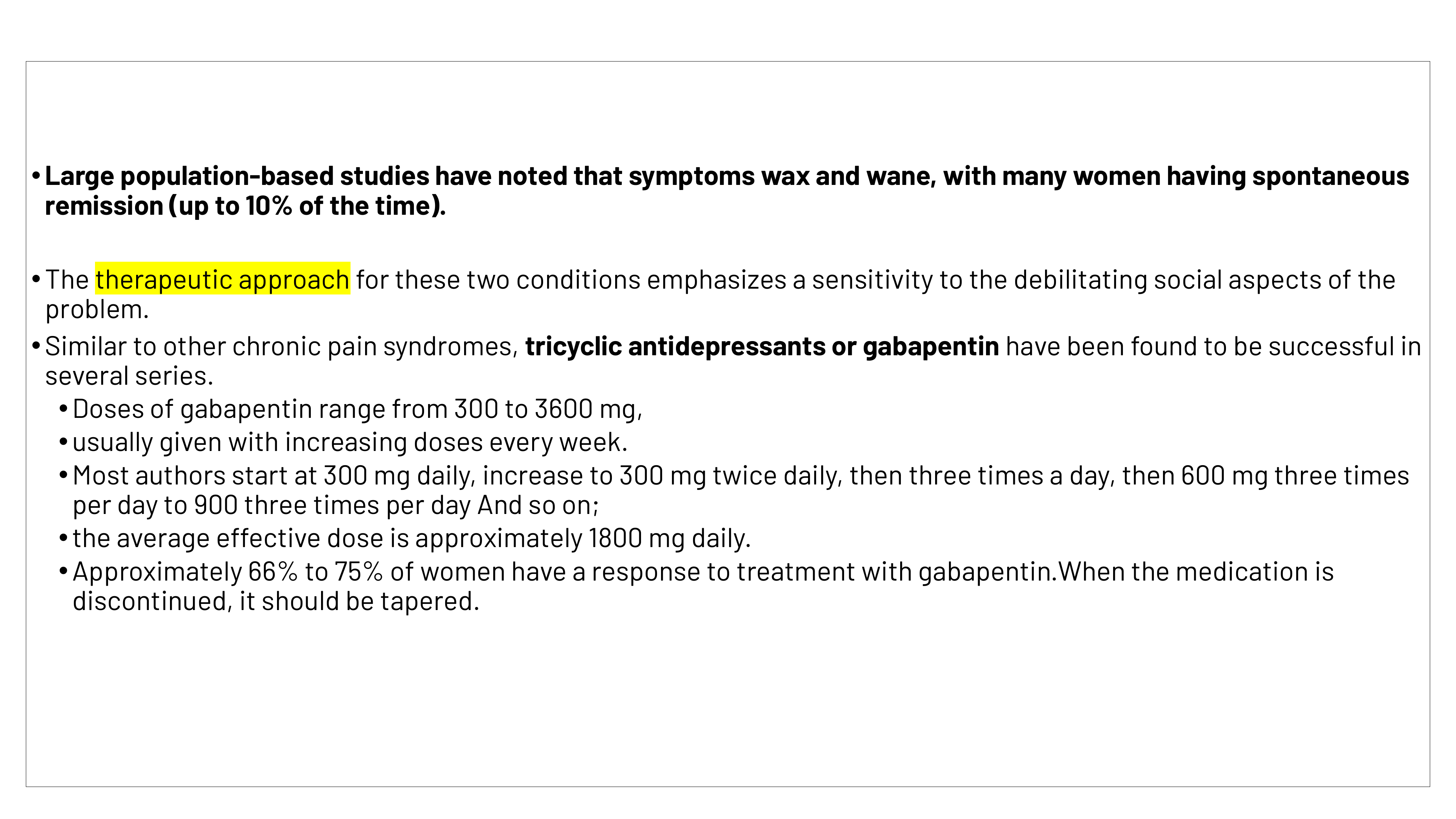

Large population-based studies have noted that symptoms wax and wane, with many women having spontaneous remission (up to 10% of the time).

The therapeutic approach for these two conditions emphasizes a sensitivity to the debilitating social aspects of the problem.
Similar to other chronic pain syndromes, tricyclic antidepressants or gabapentin have been found to be successful in several series.
Doses of gabapentin range from 300 to 3600 mg,
usually given with increasing doses every week.
Most authors start at 300 mg daily, increase to 300 mg twice daily, then three times a day, then 600 mg three times per day to 900 three times per day And so on;
the average effective dose is approximately 1800 mg daily.
Approximately 66% to 75% of women have a response to treatment with gabapentin.When the medication is discontinued, it should be tapered.